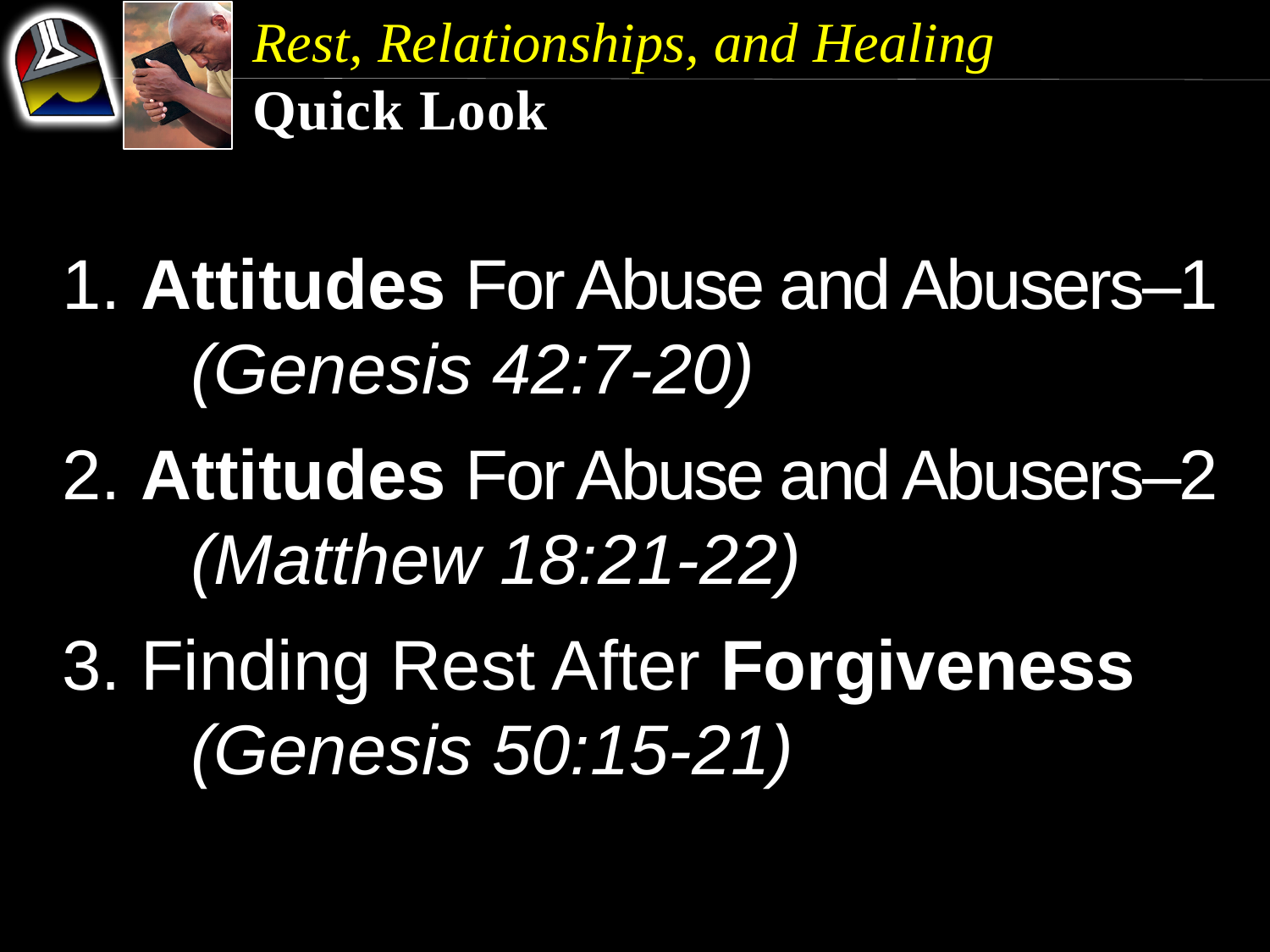

Rest, Relationships, and Healing
Quick Look
1. Attitudes For Abuse and Abusers–1		(Genesis 42:7-20)
2. Attitudes For Abuse and Abusers–2 	 	(Matthew 18:21-22)
3. Finding Rest After Forgiveness	 	 	(Genesis 50:15-21)